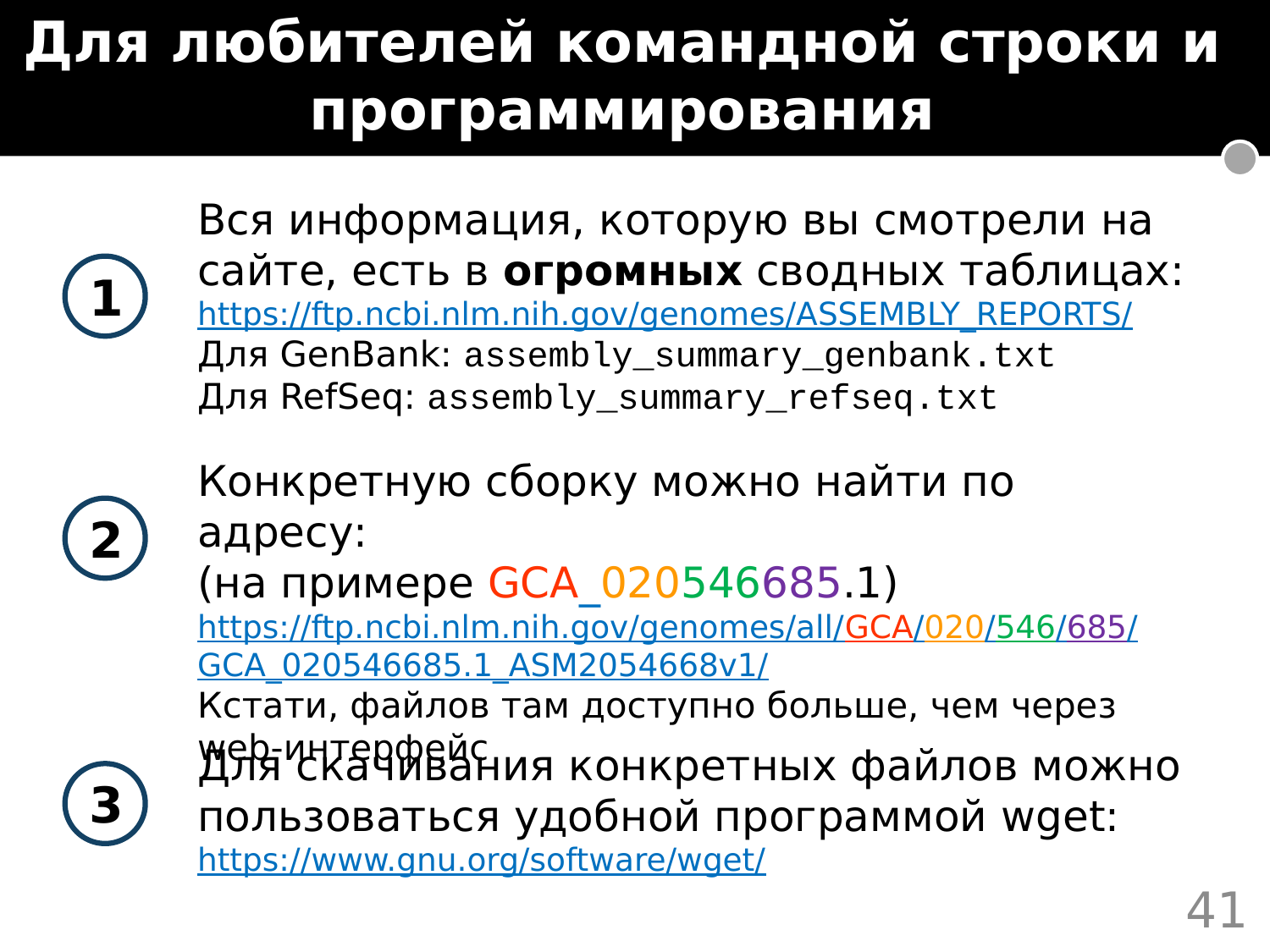

Для любителей командной строки и программирования
Вся информация, которую вы смотрели на сайте, есть в огромных сводных таблицах:
https://ftp.ncbi.nlm.nih.gov/genomes/ASSEMBLY_REPORTS/
Для GenBank: assembly_summary_genbank.txt
Для RefSeq: assembly_summary_refseq.txt
1
Конкретную сборку можно найти по адресу:
(на примере GCA_020546685.1)
https://ftp.ncbi.nlm.nih.gov/genomes/all/GCA/020/546/685/GCA_020546685.1_ASM2054668v1/
Кстати, файлов там доступно больше, чем через web-интерфейс
2
Для скачивания конкретных файлов можно пользоваться удобной программой wget:
https://www.gnu.org/software/wget/
3
41